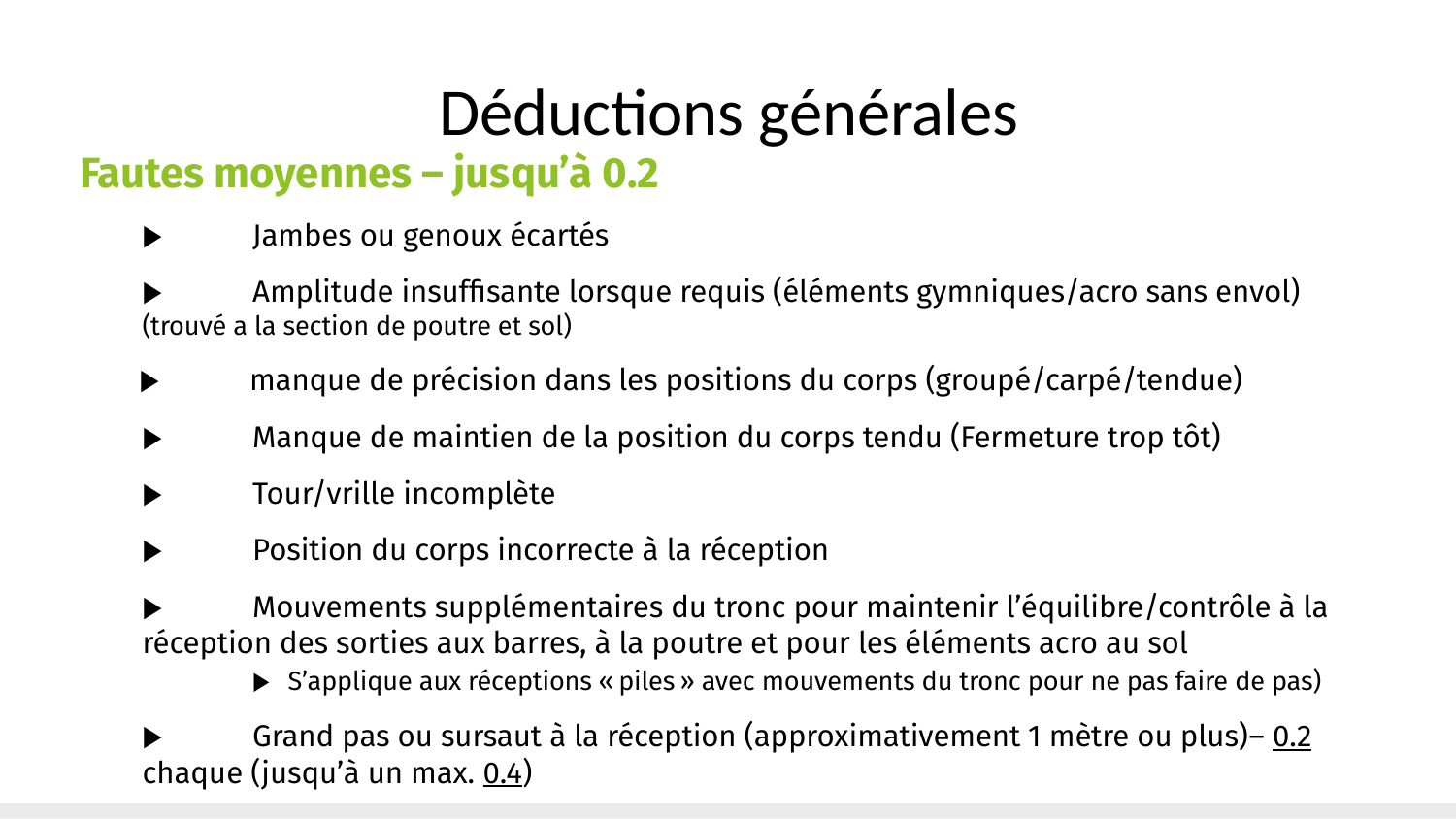

# Déductions générales
Fautes moyennes – jusqu’à 0.2
▶	Jambes ou genoux écartés
▶	Amplitude insuffisante lorsque requis (éléments gymniques/acro sans envol) (trouvé a la section de poutre et sol)
▶	manque de précision dans les positions du corps (groupé/carpé/tendue)
▶	Manque de maintien de la position du corps tendu (Fermeture trop tôt)
▶	Tour/vrille incomplète
▶	Position du corps incorrecte à la réception
▶	Mouvements supplémentaires du tronc pour maintenir l’équilibre/contrôle à la réception des sorties aux barres, à la poutre et pour les éléments acro au sol
	▶	S’applique aux réceptions « piles » avec mouvements du tronc pour ne pas faire de pas)
▶	Grand pas ou sursaut à la réception (approximativement 1 mètre ou plus)– 0.2 chaque (jusqu’à un max. 0.4)